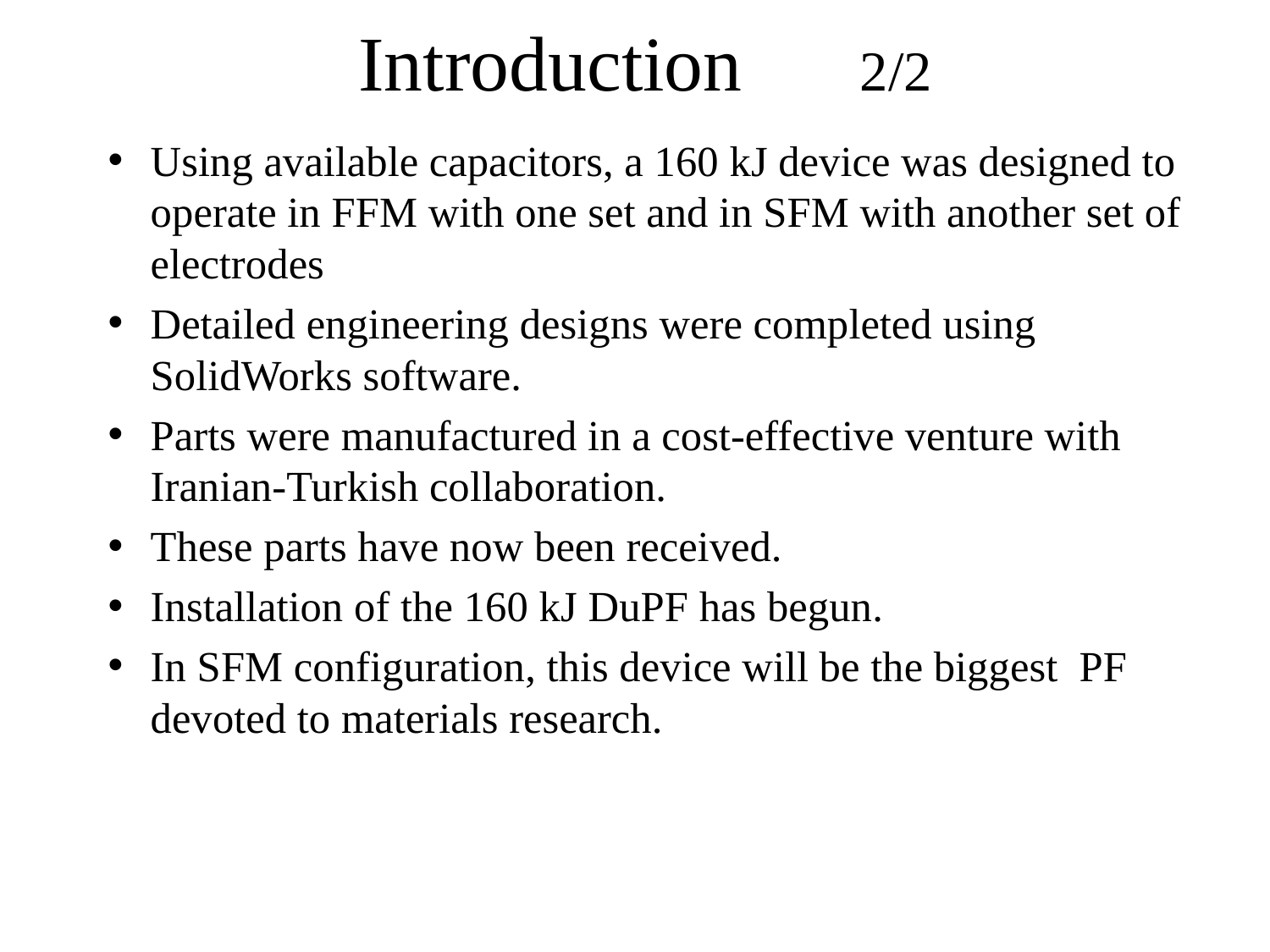

# Introduction      2/2
Using available capacitors, a 160 kJ device was designed to operate in FFM with one set and in SFM with another set of electrodes
Detailed engineering designs were completed using SolidWorks software.
Parts were manufactured in a cost-effective venture with Iranian-Turkish collaboration.
These parts have now been received.
Installation of the 160 kJ DuPF has begun.
In SFM configuration, this device will be the biggest  PF devoted to materials research.